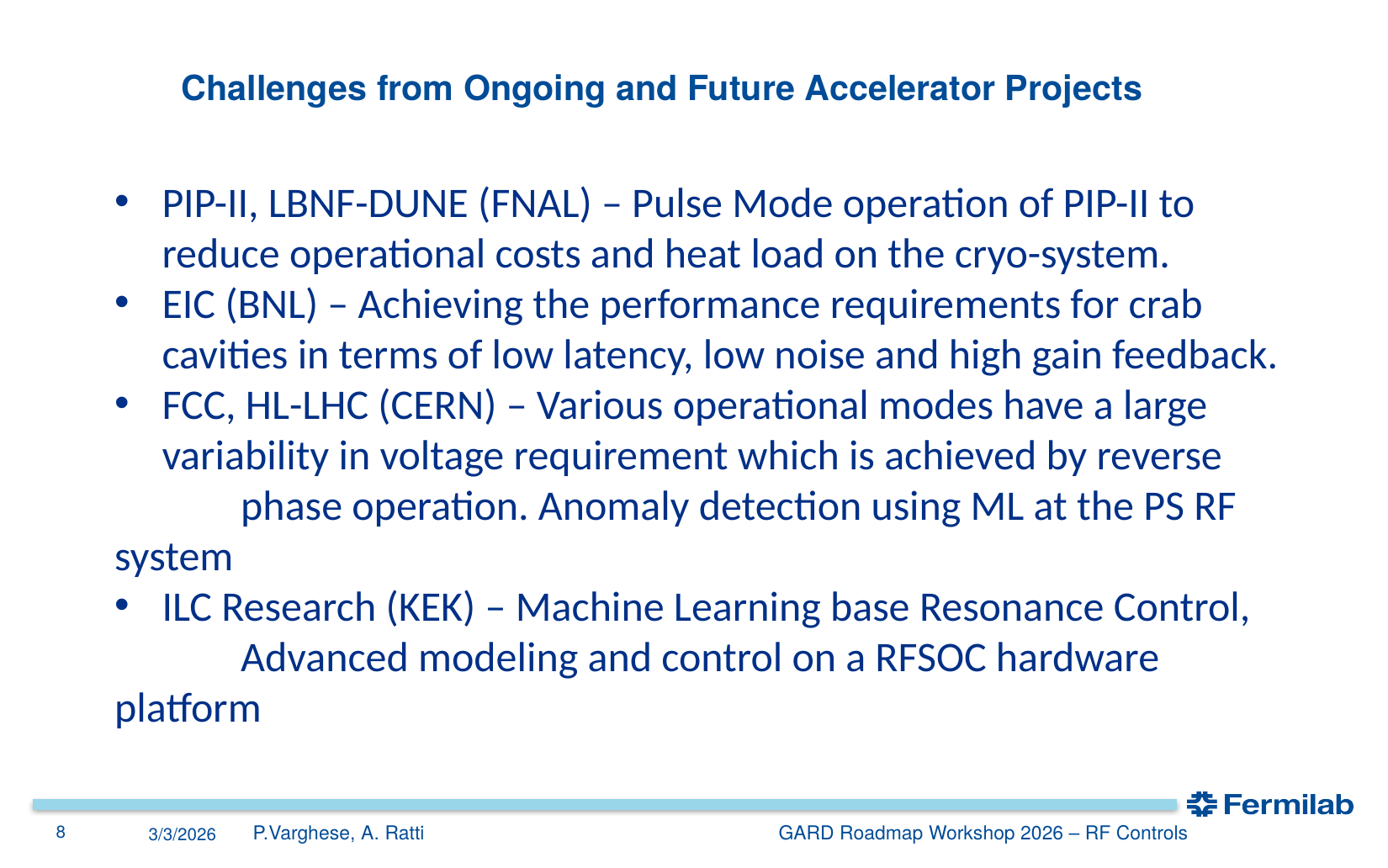

# Challenges from Ongoing and Future Accelerator Projects
PIP-II, LBNF-DUNE (FNAL) – Pulse Mode operation of PIP-II to
     reduce operational costs and heat load on the cryo-system.
EIC (BNL) – Achieving the performance requirements for crab cavities in terms of low latency, low noise and high gain feedback.
FCC, HL-LHC (CERN) – Various operational modes have a large
     variability in voltage requirement which is achieved by reverse                   	phase operation. Anomaly detection using ML at the PS RF system
ILC Research (KEK) – Machine Learning base Resonance Control,
	Advanced modeling and control on a RFSOC hardware platform

P.Varghese, A. Ratti                                                                 GARD Roadmap Workshop 2026 – RF Controls
8
3/3/2026